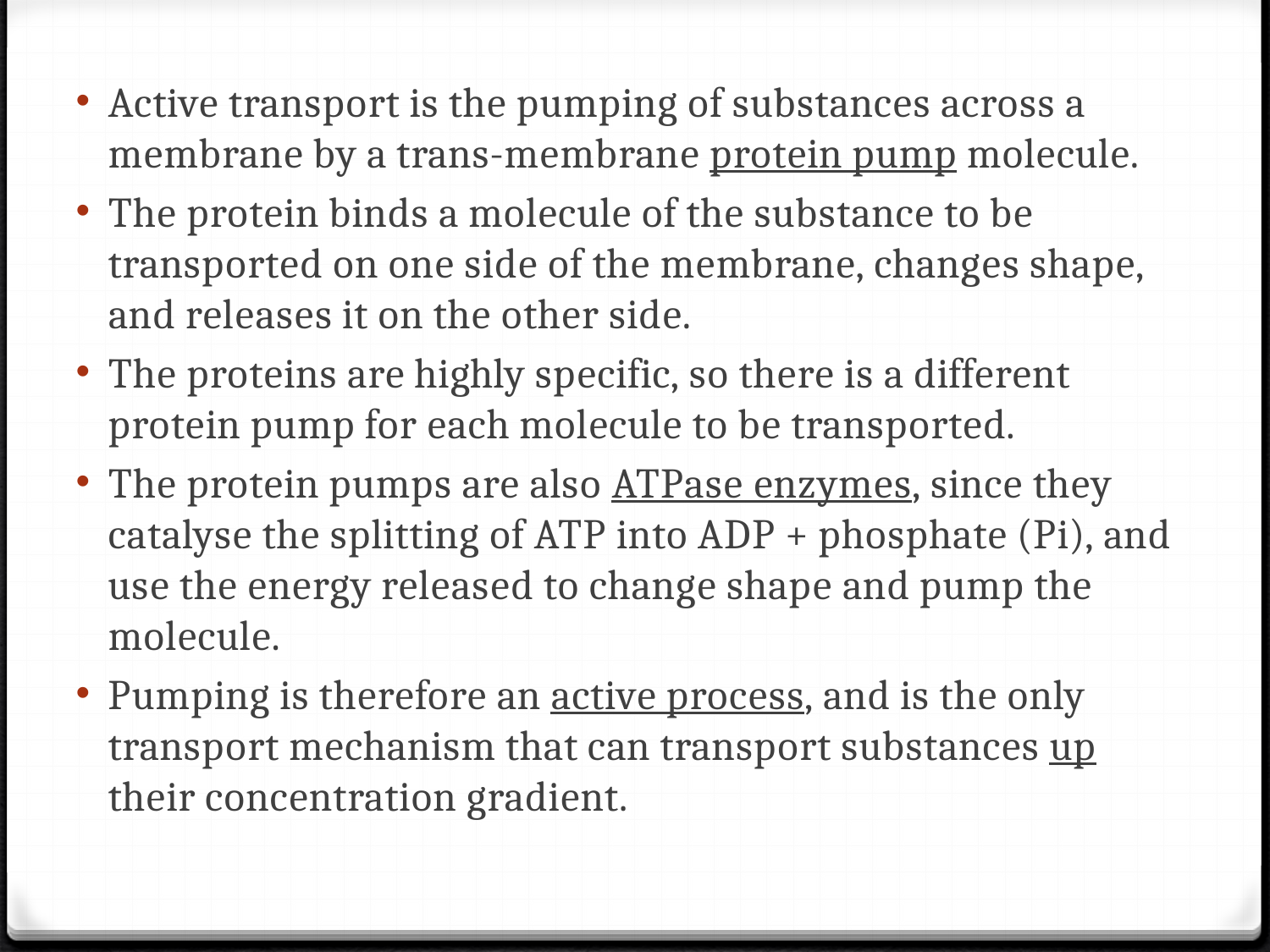

Active transport is the pumping of substances across a membrane by a trans-membrane protein pump molecule.
The protein binds a molecule of the substance to be transported on one side of the membrane, changes shape, and releases it on the other side.
The proteins are highly specific, so there is a different protein pump for each molecule to be transported.
The protein pumps are also ATPase enzymes, since they catalyse the splitting of ATP into ADP + phosphate (Pi), and use the energy released to change shape and pump the molecule.
Pumping is therefore an active process, and is the only transport mechanism that can transport substances up their concentration gradient.